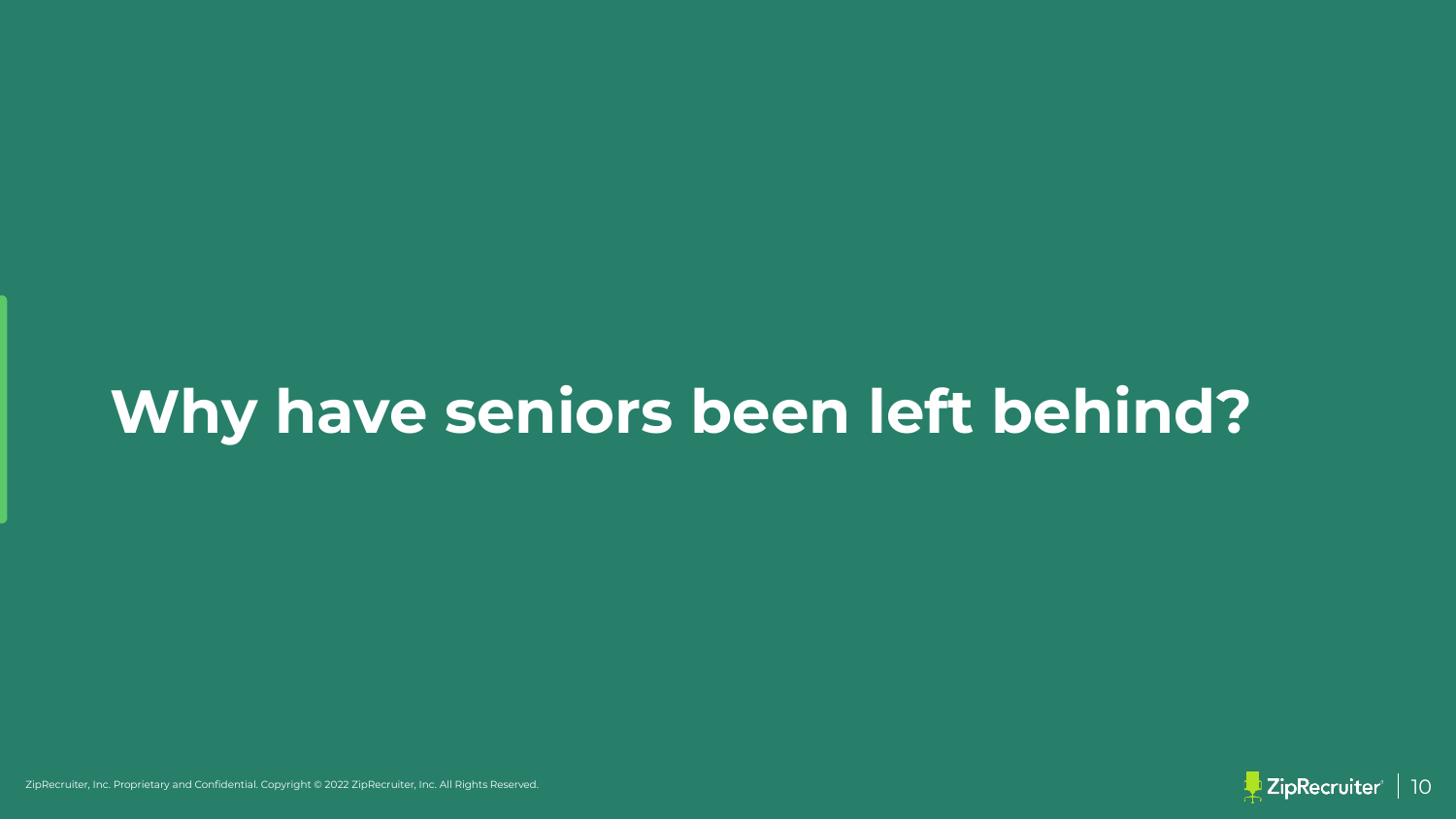

# Why have seniors been left behind?